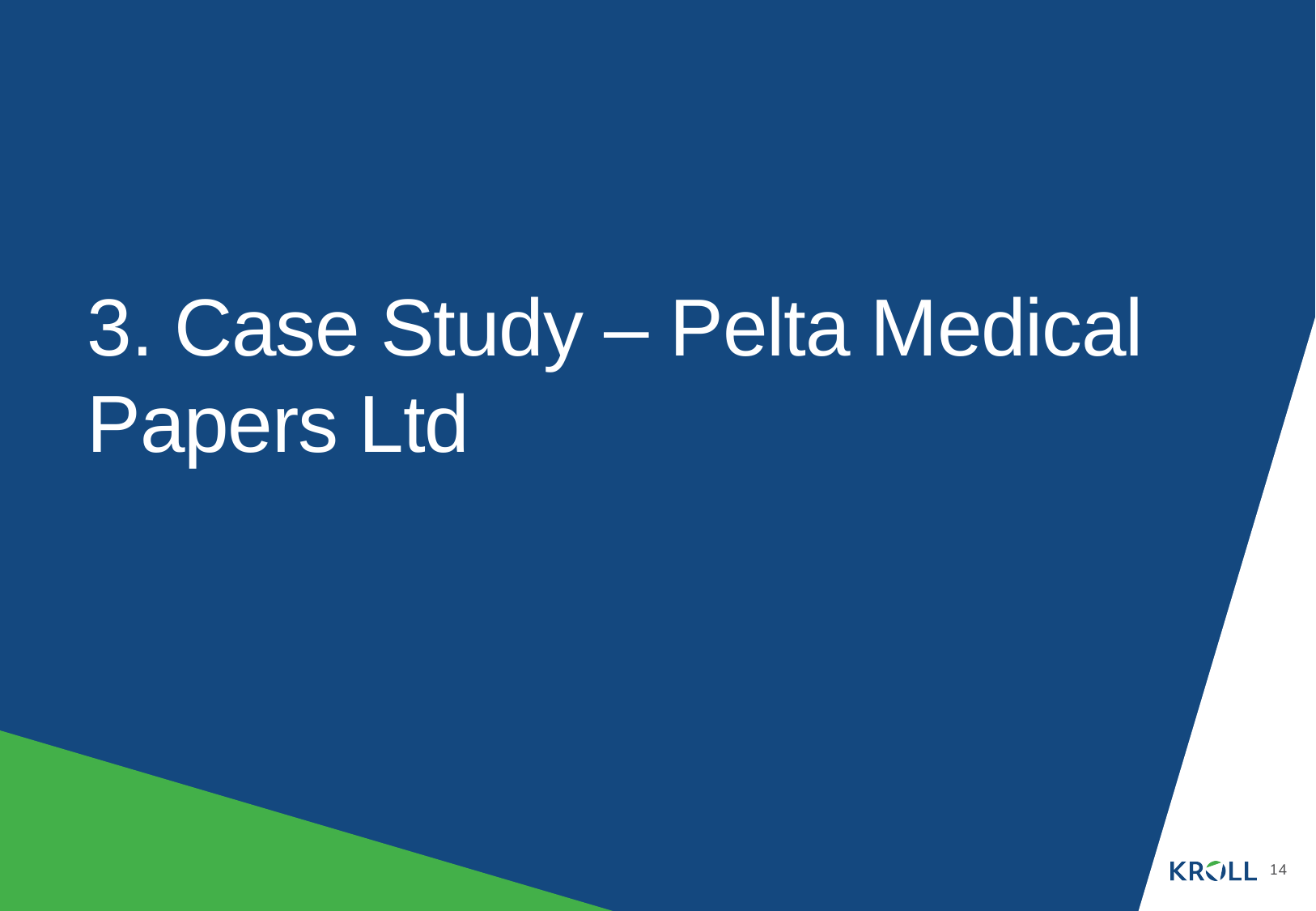

# 3. Case Study – Pelta Medical Papers Ltd
14